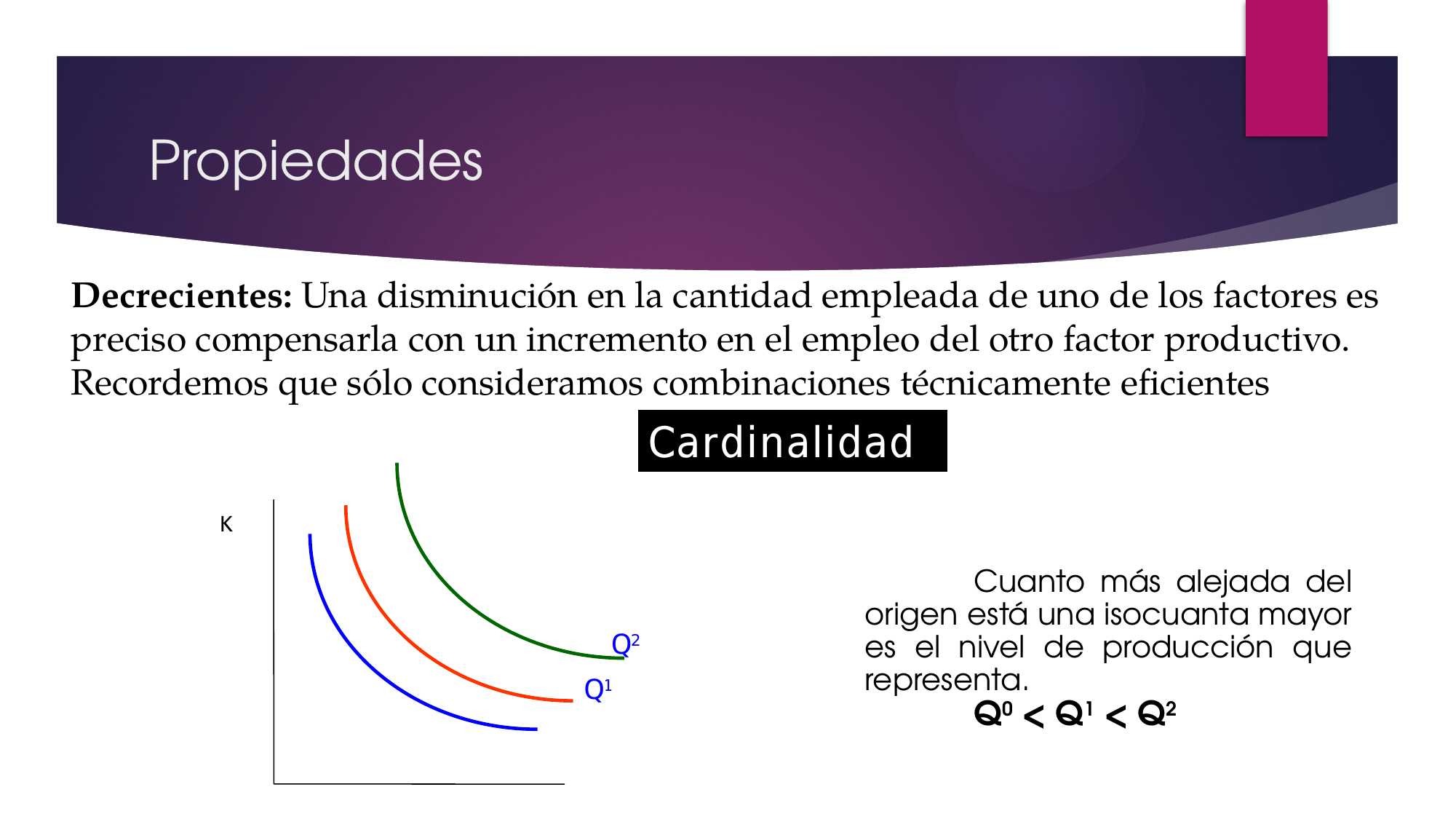

# Propiedades
Decrecientes: Una disminución en la cantidad empleada de uno de los factores es preciso compensarla con un incremento en el empleo del otro factor productivo. Recordemos que sólo consideramos combinaciones técnicamente eficientes
Cardinalidad

K

	Cuanto más alejada del origen está una isocuanta mayor es el nivel de producción que representa.
	Q0 < Q1 < Q2

Q2
Q1